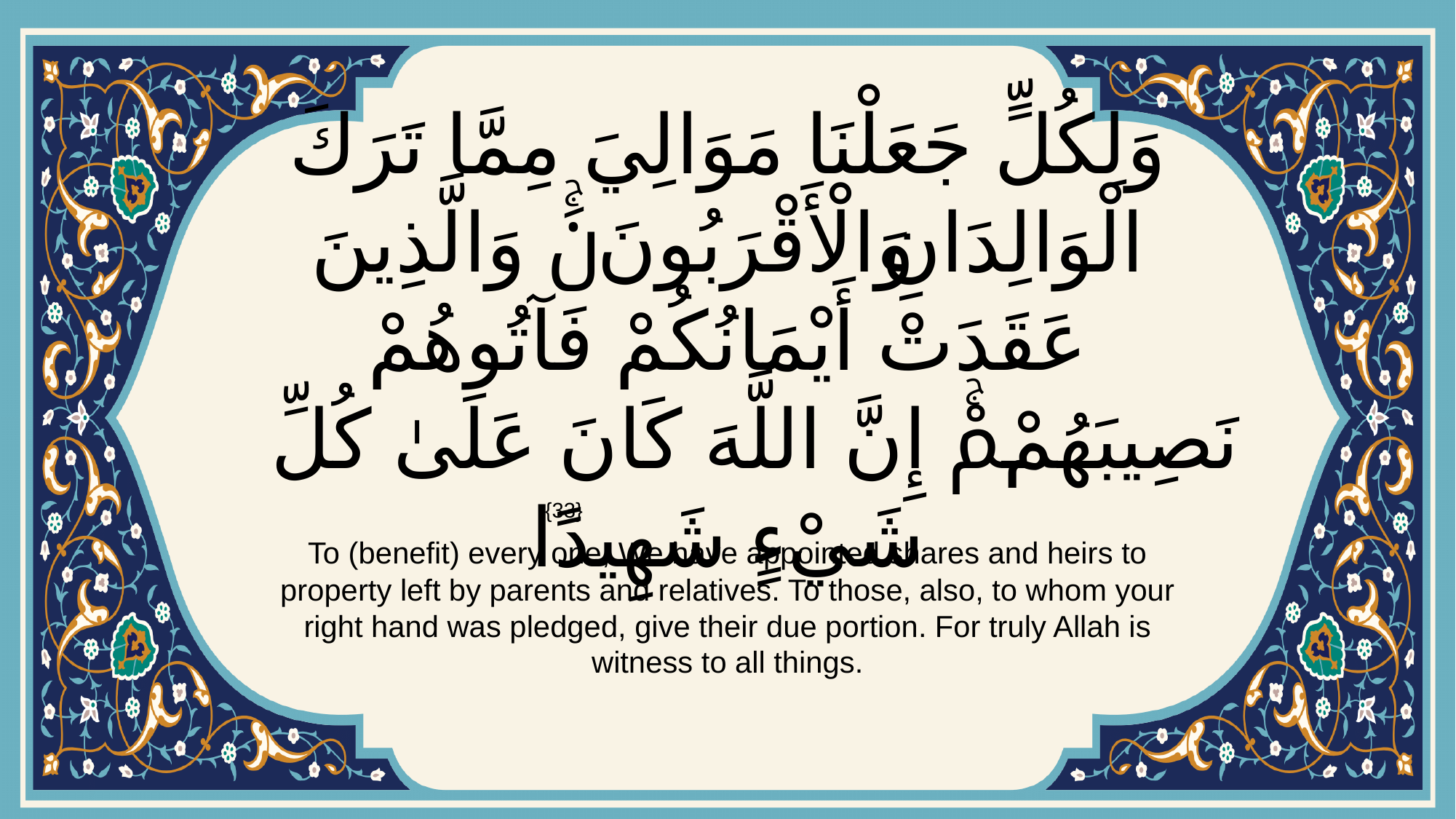

# وَلِكُلٍّ جَعَلْنَا مَوَالِيَ مِمَّا تَرَكَ الْوَالِدَانِ وَالْأَقْرَبُونَۚ وَالَّذِينَ عَقَدَتْ أَيْمَانُكُمْ فَآتُوهُمْ نَصِيبَهُمْۚ إِنَّ اللَّهَ كَانَ عَلَىٰ كُلِّ شَيْءٍ شَهِيدًا
{33}
To (benefit) every one, We have appointed shares and heirs to property left by parents and relatives. To those, also, to whom your right hand was pledged, give their due portion. For truly Allah is witness to all things.